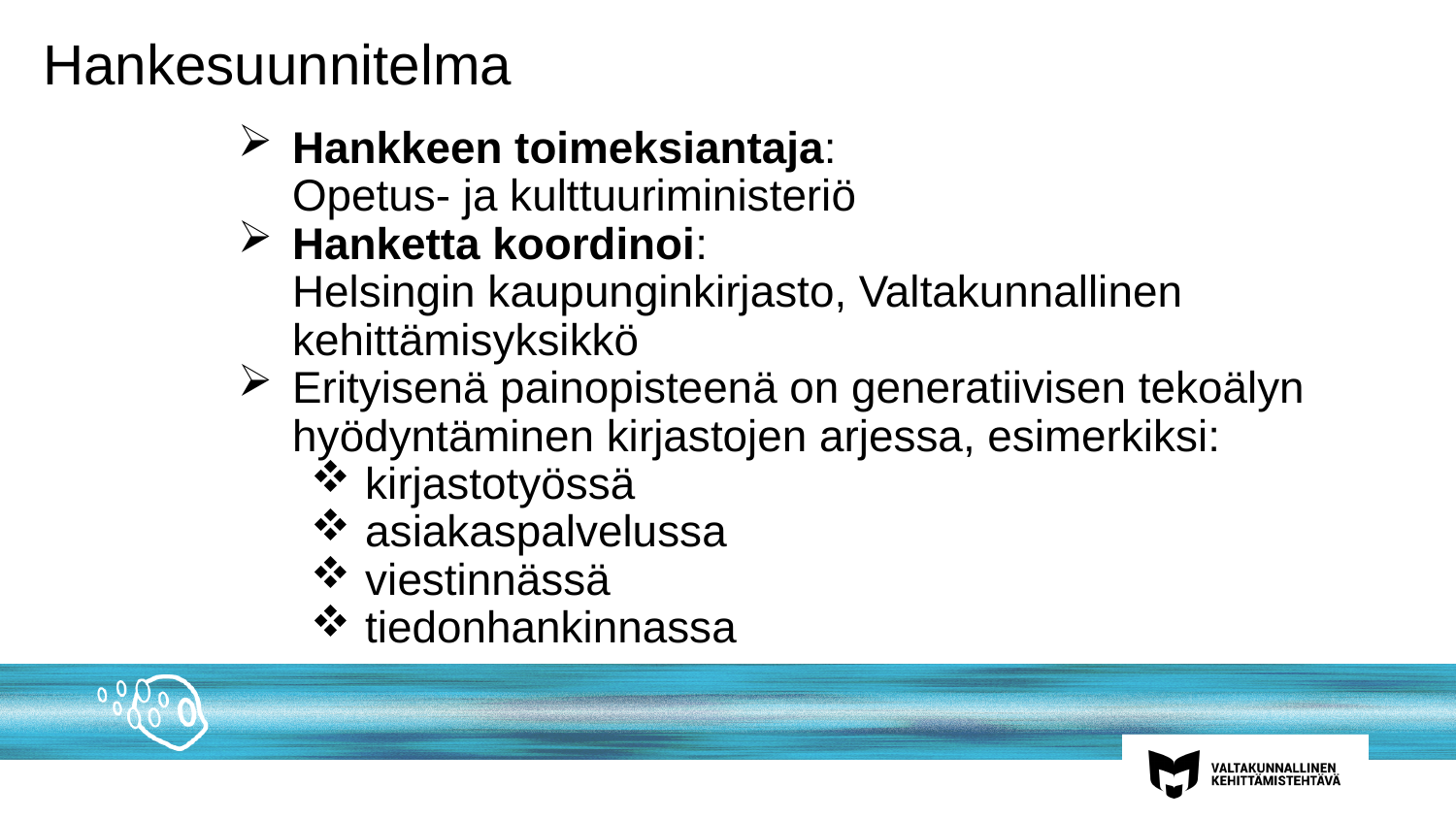

Hankesuunnitelma
Hankkeen toimeksiantaja:
Opetus- ja kulttuuriministeriö
Hanketta koordinoi:
Helsingin kaupunginkirjasto, Valtakunnallinen kehittämisyksikkö
Erityisenä painopisteenä on generatiivisen tekoälyn hyödyntäminen kirjastojen arjessa, esimerkiksi:
kirjastotyössä
asiakaspalvelussa
viestinnässä
tiedonhankinnassa